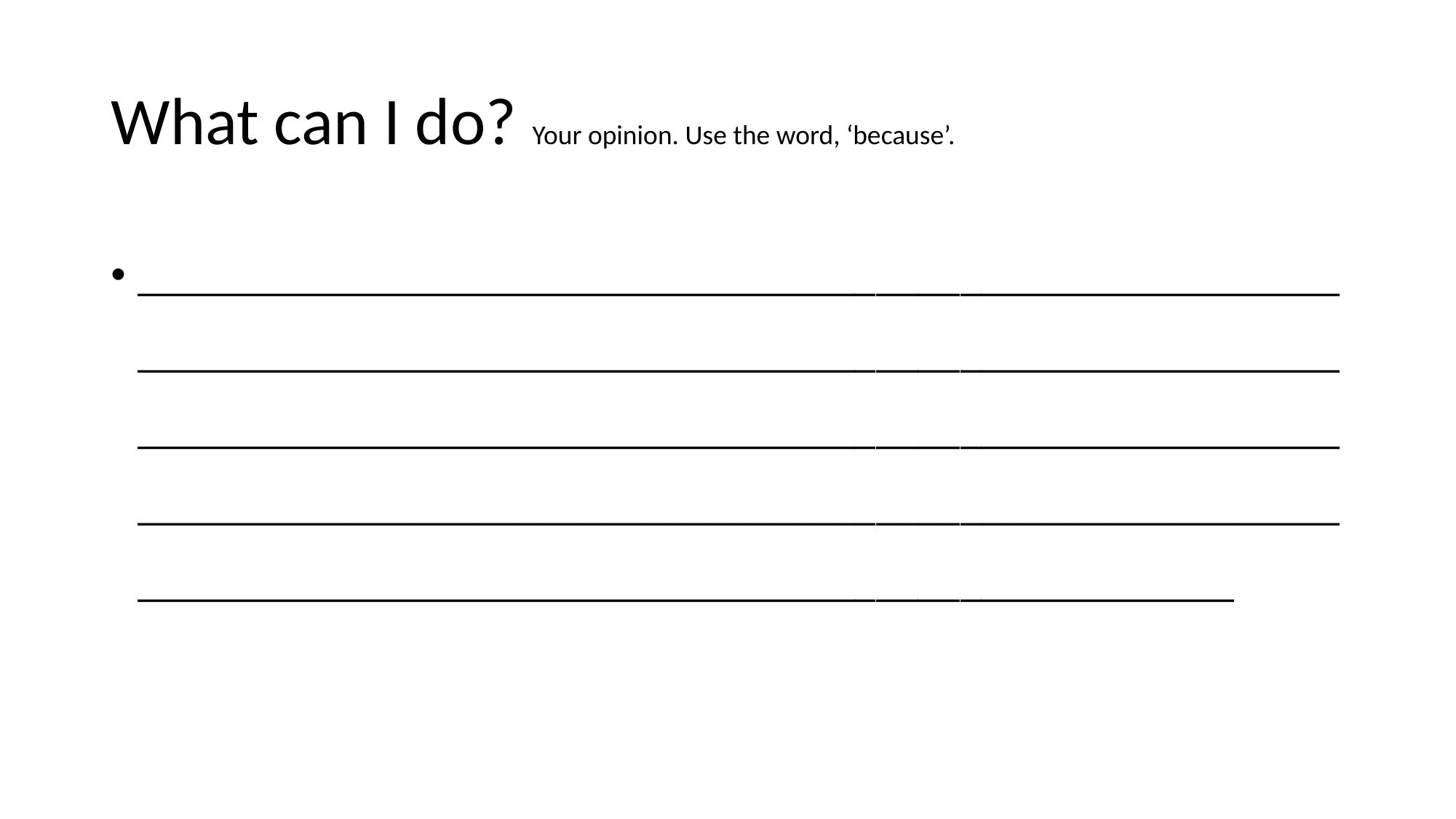

# What can I do? Your opinion. Use the word, ‘because’.
________________________________________________________________________________________________________________________________________________________________________________________________________________________________________________________________________________________